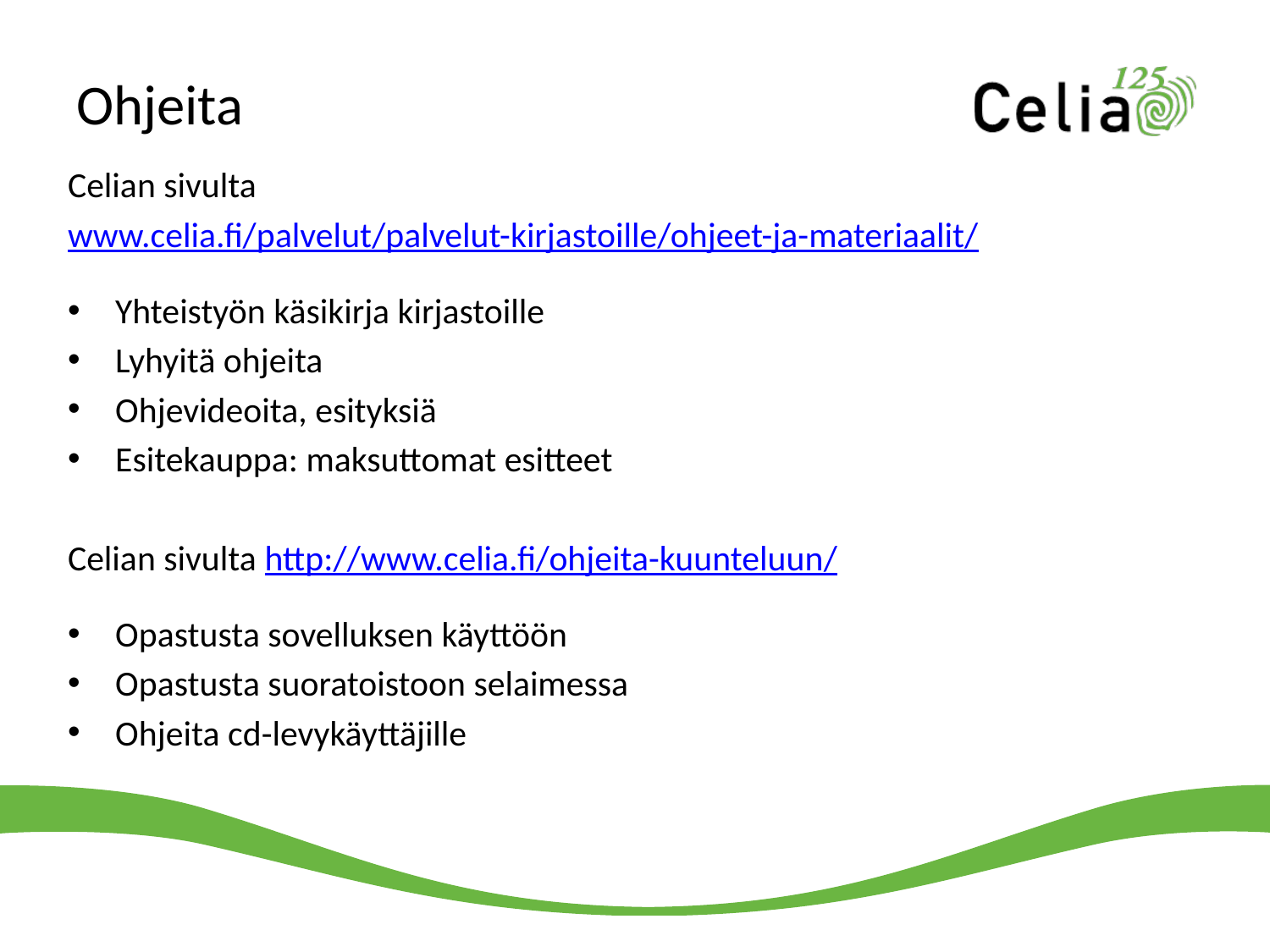

# Ohjeita
Celian sivulta
www.celia.fi/palvelut/palvelut-kirjastoille/ohjeet-ja-materiaalit/

Yhteistyön käsikirja kirjastoille
Lyhyitä ohjeita
Ohjevideoita, esityksiä
Esitekauppa: maksuttomat esitteet

Celian sivulta http://www.celia.fi/ohjeita-kuunteluun/

Opastusta sovelluksen käyttöön
Opastusta suoratoistoon selaimessa
Ohjeita cd-levykäyttäjille